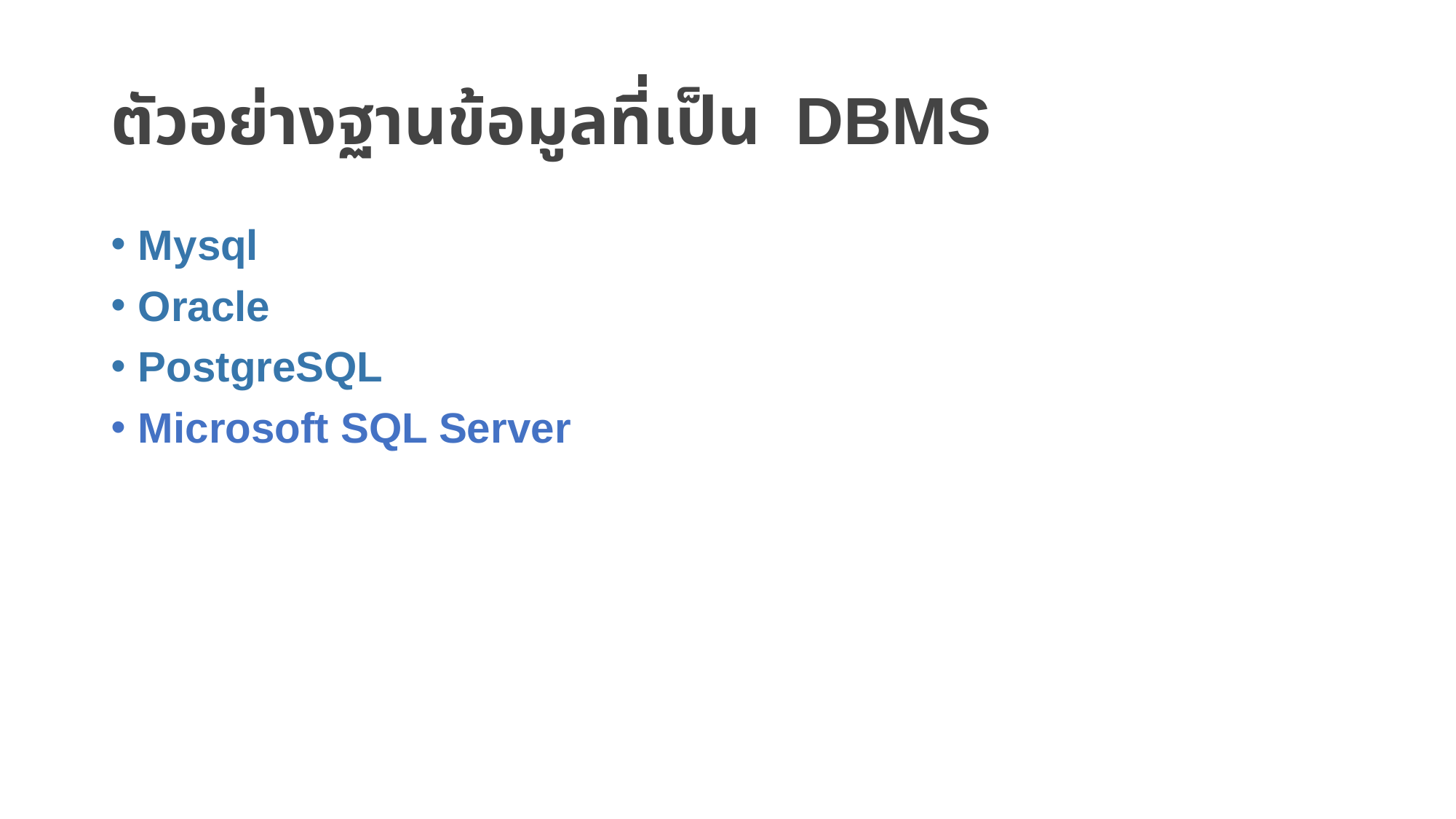

# ตัวอย่างฐานข้อมูลที่เป็น  DBMS
Mysql
Oracle
PostgreSQL
Microsoft SQL Server